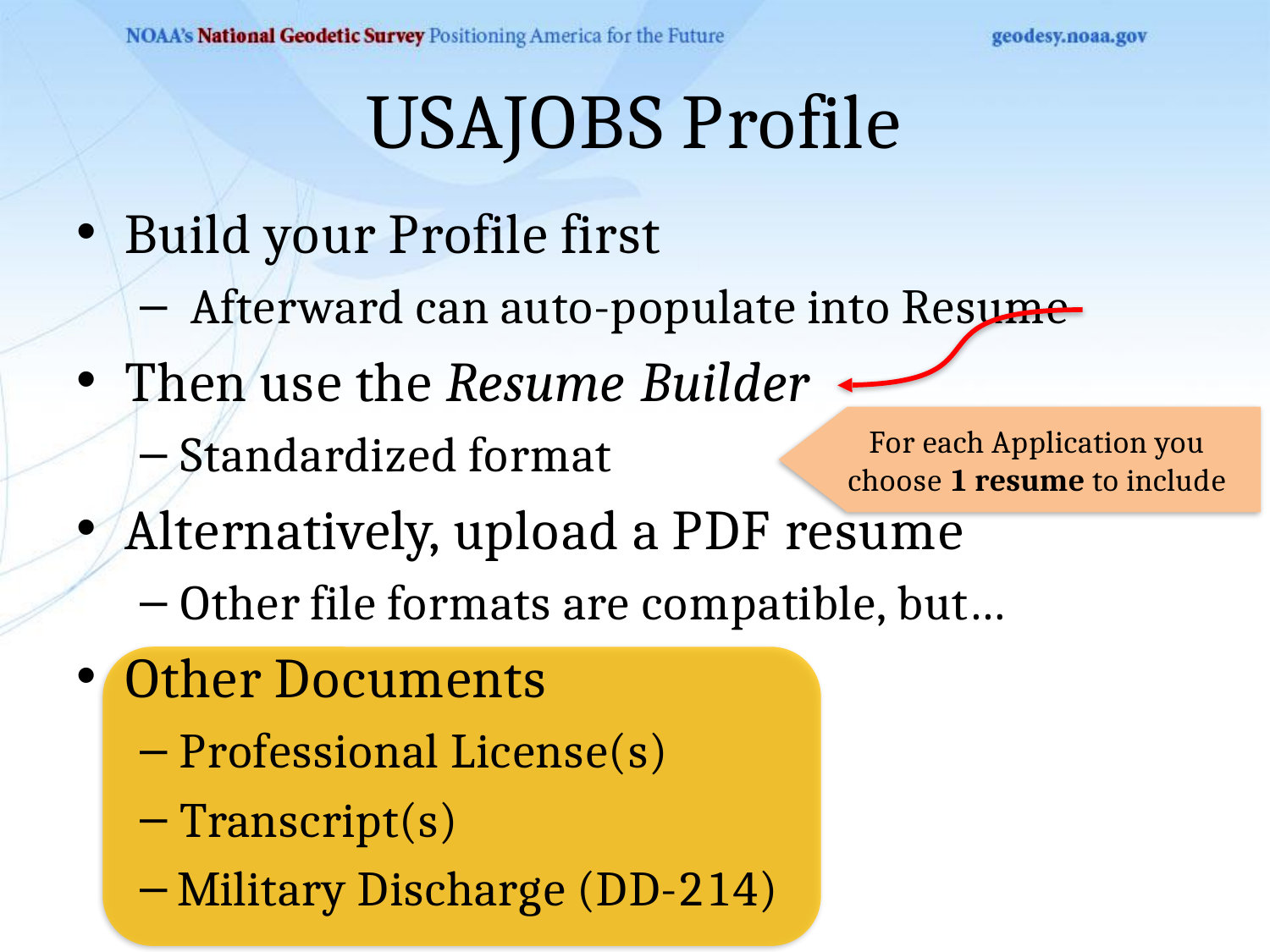

# USAJOBS Profile
Build your Profile first
 Afterward can auto-populate into Resume
Then use the Resume Builder
Standardized format
Alternatively, upload a PDF resume
Other file formats are compatible, but…
Other Documents
Professional License(s)
Transcript(s)
Military Discharge (DD-214)
For each Application you choose 1 resume to include